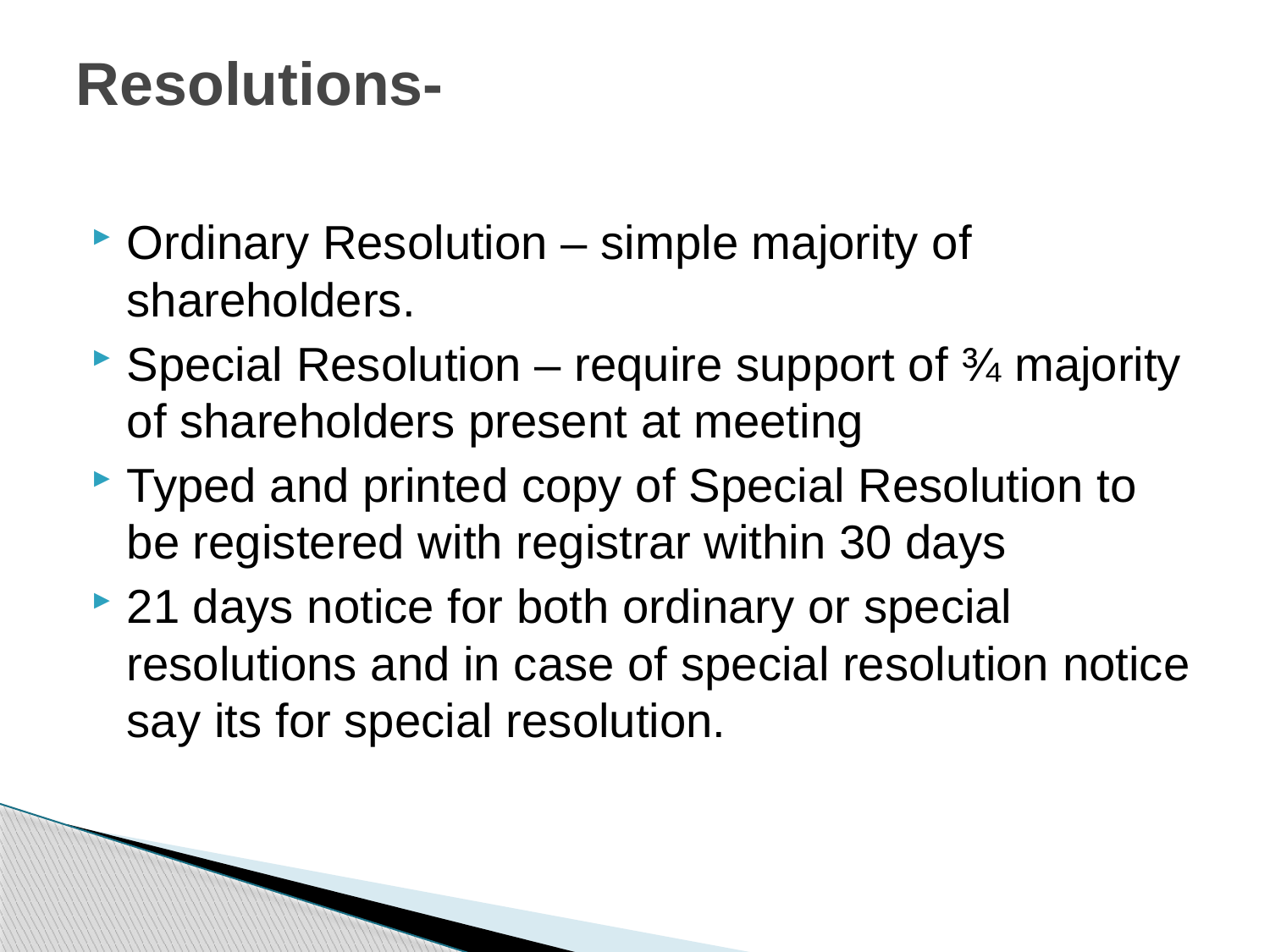

# Resolutions-
Ordinary Resolution – simple majority of shareholders.
Special Resolution – require support of ¾ majority of shareholders present at meeting
Typed and printed copy of Special Resolution to be registered with registrar within 30 days
21 days notice for both ordinary or special resolutions and in case of special resolution notice say its for special resolution.